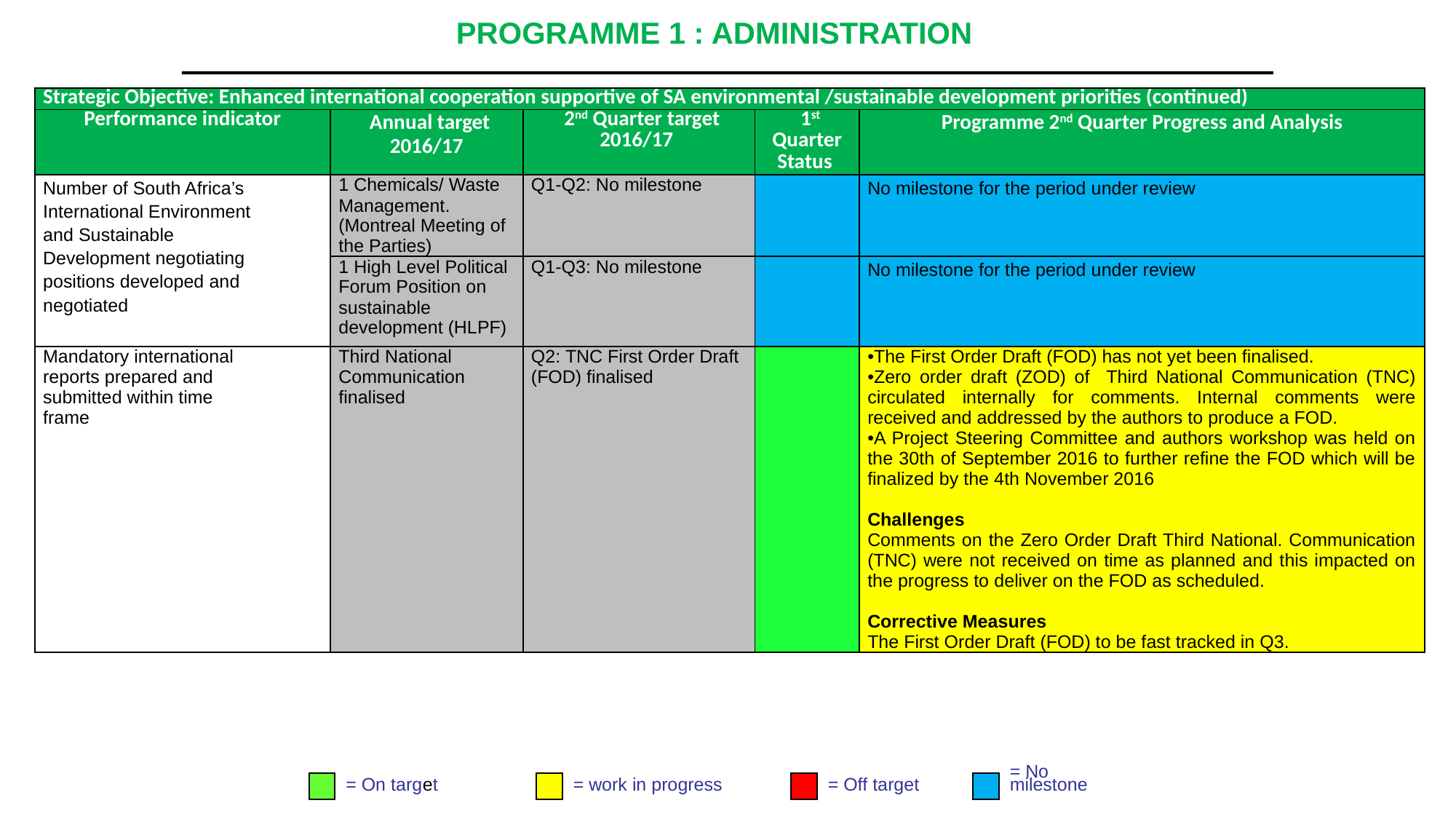

# PROGRAMME 1 : ADMINISTRATION

| Strategic Objective: Enhanced international cooperation supportive of SA environmental /sustainable development priorities (continued) |  |  |  |  |
| --- | --- | --- | --- | --- |
| Performance indicator | Annual target 2016/17 | 2nd Quarter target 2016/17 | 1st Quarter Status | Programme 2nd Quarter Progress and Analysis |
| Number of South Africa’s International Environment and Sustainable Development negotiating positions developed and negotiated | 1 Chemicals/ Waste Management. (Montreal Meeting of the Parties) | Q1-Q2: No milestone |  | No milestone for the period under review |
|  | 1 High Level Political Forum Position on sustainable development (HLPF) | Q1-Q3: No milestone |  | No milestone for the period under review |
| Mandatory international reports prepared and submitted within time frame | Third National Communication finalised | Q2: TNC First Order Draft (FOD) finalised |  | •The First Order Draft (FOD) has not yet been finalised. •Zero order draft (ZOD) of Third National Communication (TNC) circulated internally for comments. Internal comments were received and addressed by the authors to produce a FOD. •A Project Steering Committee and authors workshop was held on the 30th of September 2016 to further refine the FOD which will be finalized by the 4th November 2016 Challenges Comments on the Zero Order Draft Third National. Communication (TNC) were not received on time as planned and this impacted on the progress to deliver on the FOD as scheduled. Corrective Measures The First Order Draft (FOD) to be fast tracked in Q3. |
= On target
= work in progress
= Off target

= No
milestone